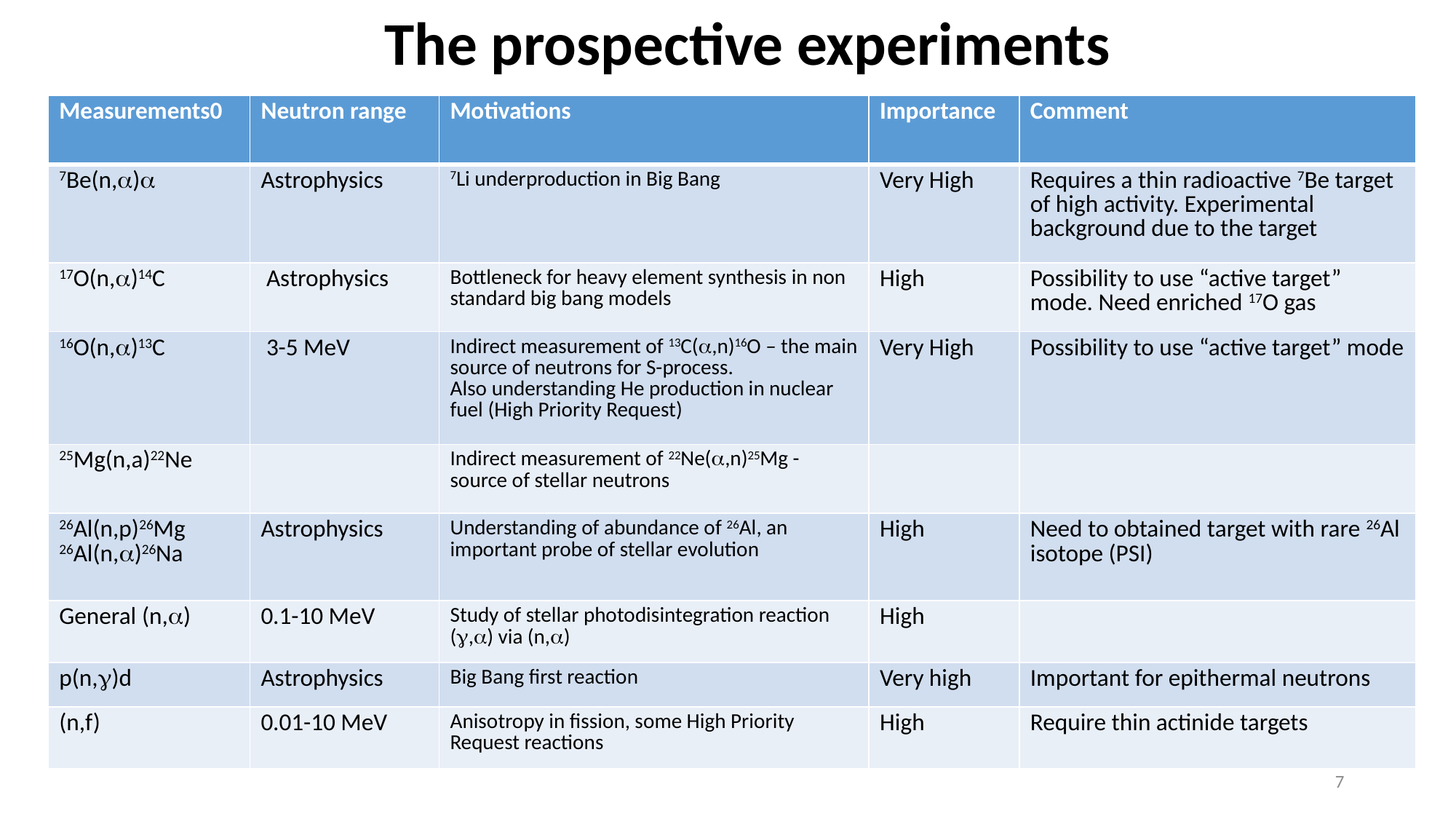

The prospective experiments
| Measurements0 | Neutron range | Motivations | Importance | Comment |
| --- | --- | --- | --- | --- |
| 7Be(n,α)α | Astrophysics | 7Li underproduction in Big Bang | Very High | Requires a thin radioactive 7Be target of high activity. Experimental background due to the target |
| 17O(n,α)14C | Astrophysics | Bottleneck for heavy element synthesis in non standard big bang models | High | Possibility to use “active target” mode. Need enriched 17O gas |
| 16O(n,α)13C | 3-5 MeV | Indirect measurement of 13C(α,n)16O – the main source of neutrons for S-process. Also understanding He production in nuclear fuel (High Priority Request) | Very High | Possibility to use “active target” mode |
| 25Mg(n,a)22Ne |  | Indirect measurement of 22Ne(α,n)25Mg - source of stellar neutrons |  |  |
| 26Al(n,p)26Mg 26Al(n,α)26Na | Astrophysics | Understanding of abundance of 26Al, an important probe of stellar evolution | High | Need to obtained target with rare 26Al isotope (PSI) |
| General (n,α) | 0.1-10 MeV | Study of stellar photodisintegration reaction (γ,α) via (n,α) | High |  |
| p(n,γ)d | Astrophysics | Big Bang first reaction | Very high | Important for epithermal neutrons |
| (n,f) | 0.01-10 MeV | Anisotropy in fission, some High Priority Request reactions | High | Require thin actinide targets |
7